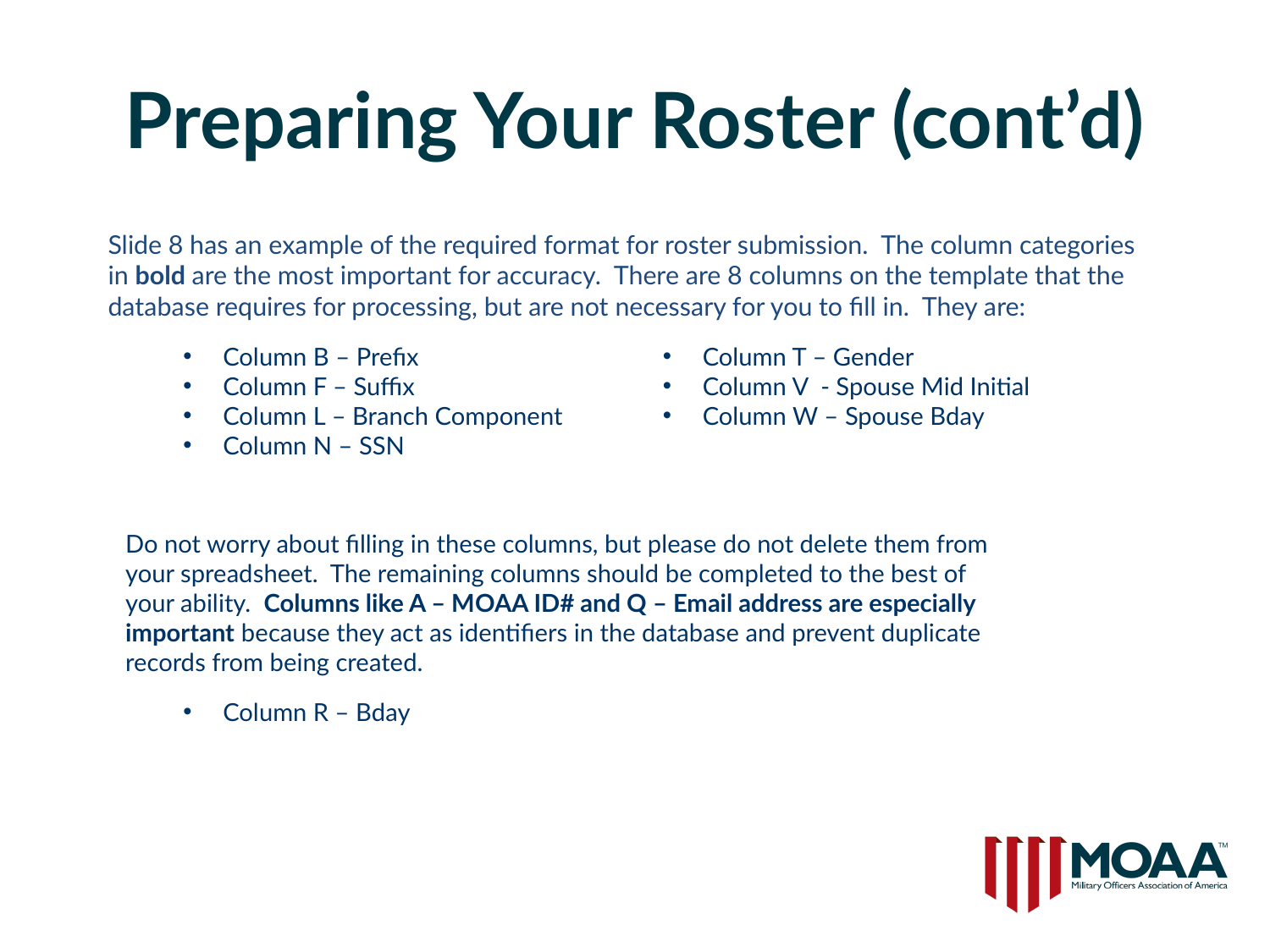

# Preparing Your Roster (cont’d)
Slide 8 has an example of the required format for roster submission.  The column categories in bold are the most important for accuracy.  There are 8 columns on the template that the database requires for processing, but are not necessary for you to fill in.  They are:

Column B – Prefix
Column F – Suffix
Column L – Branch Component
Column N – SSN

Column R – Bday
Column T – Gender
Column V  - Spouse Mid Initial
Column W – Spouse Bday

Do not worry about filling in these columns, but please do not delete them from
your spreadsheet.  The remaining columns should be completed to the best of
your ability.  Columns like A – MOAA ID# and Q – Email address are especially
important because they act as identifiers in the database and prevent duplicate
records from being created.